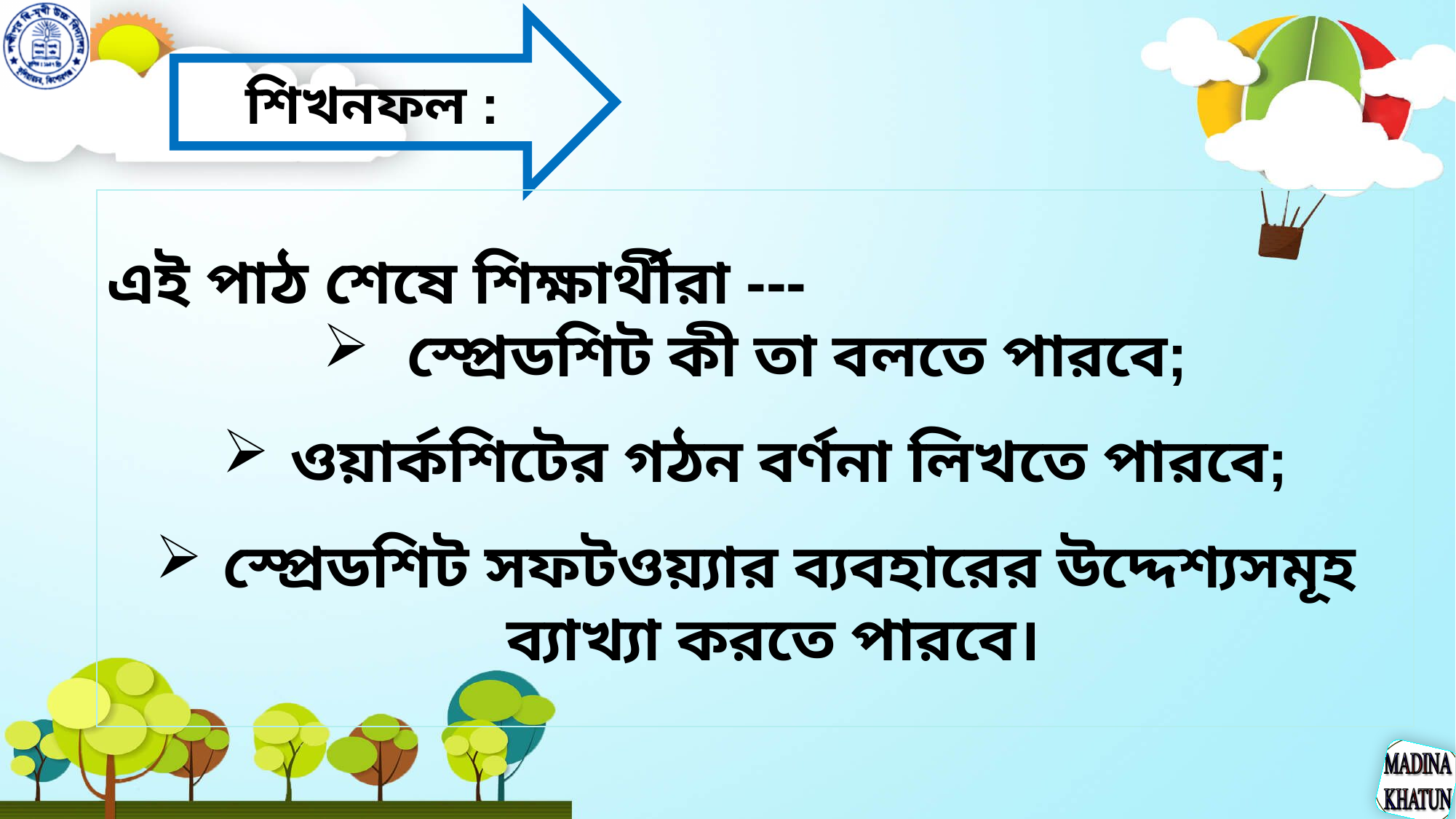

শিখনফল :
এই পাঠ শেষে শিক্ষার্থীরা ---
 স্প্রেডশিট কী তা বলতে পারবে;

ওয়ার্কশিটের গঠন বর্ণনা লিখতে পারবে;

স্প্রেডশিট সফটওয়্যার ব্যবহারের উদ্দেশ্যসমূহ ব্যাখ্যা করতে পারবে।